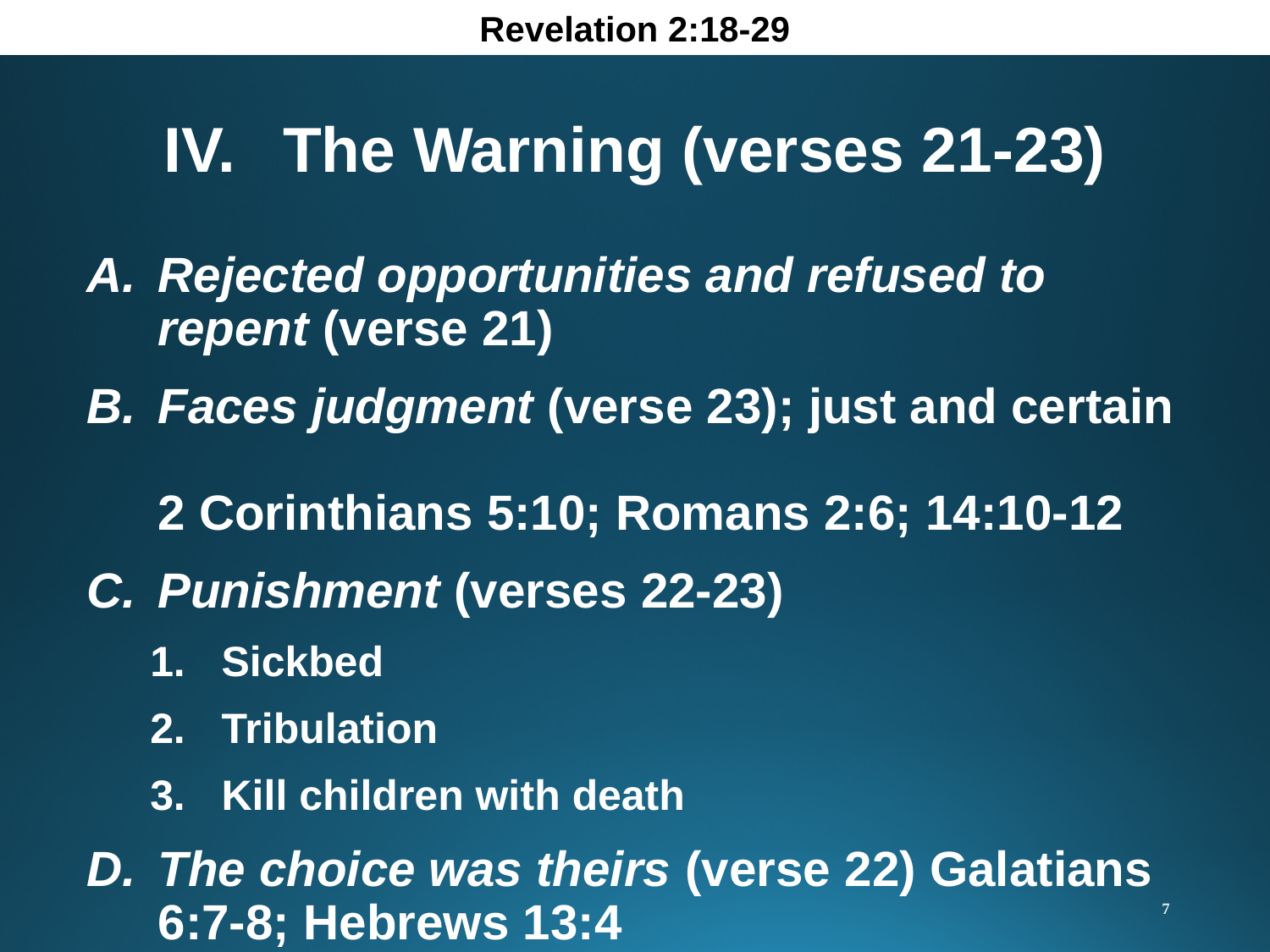

Revelation 2:18-29
The Warning (verses 21-23)
Rejected opportunities and refused to repent (verse 21)
Faces judgment (verse 23); just and certain
2 Corinthians 5:10; Romans 2:6; 14:10-12
Punishment (verses 22-23)
Sickbed
Tribulation
Kill children with death
The choice was theirs (verse 22) Galatians 6:7-8; Hebrews 13:4
7